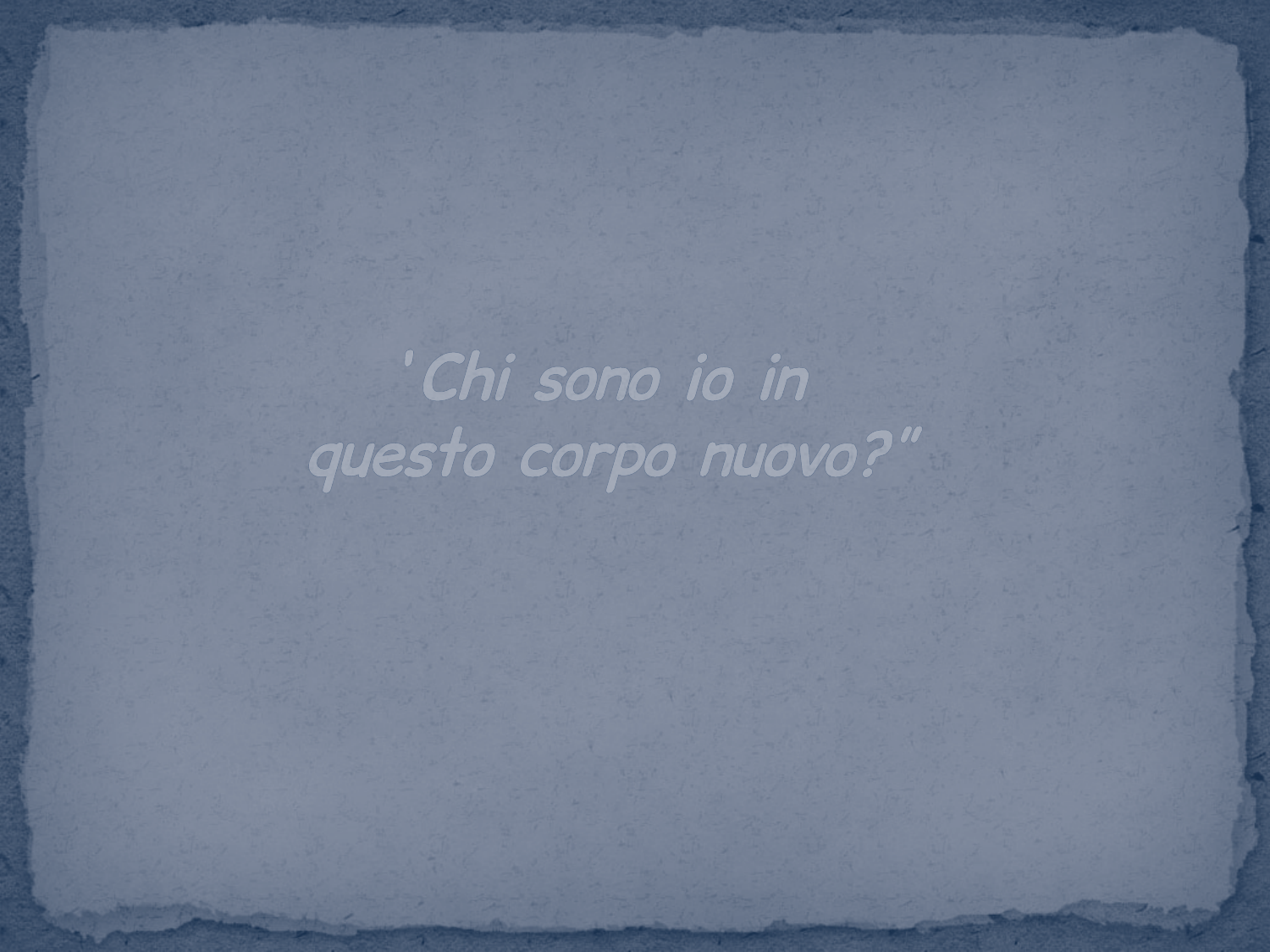

# “Chi sono io in questo corpo nuovo?”